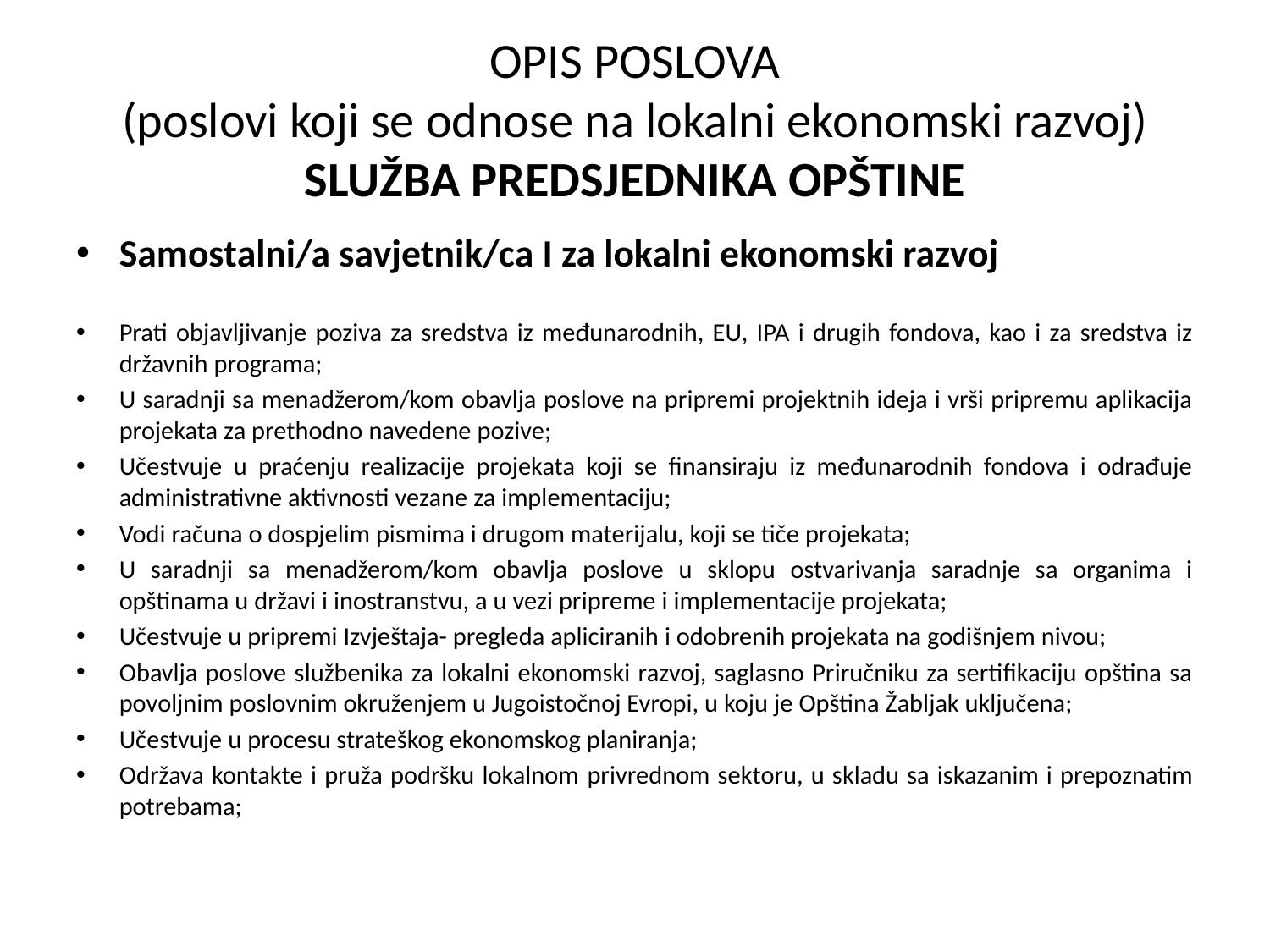

# OPIS POSLOVA (poslovi koji se odnose na lokalni ekonomski razvoj) SLUŽBA PREDSJEDNIKA OPŠTINE
Samostalni/a savjetnik/ca I za lokalni ekonomski razvoj

Prati objavljivanje poziva za sredstva iz međunarodnih, EU, IPA i drugih fondova, kao i za sredstva iz državnih programa;
U saradnji sa menadžerom/kom obavlja poslove na pripremi projektnih ideja i vrši pripremu aplikacija projekata za prethodno navedene pozive;
Učestvuje u praćenju realizacije projekata koji se finansiraju iz međunarodnih fondova i odrađuje administrativne aktivnosti vezane za implementaciju;
Vodi računa o dospjelim pismima i drugom materijalu, koji se tiče projekata;
U saradnji sa menadžerom/kom obavlja poslove u sklopu ostvarivanja saradnje sa organima i opštinama u državi i inostranstvu, a u vezi pripreme i implementacije projekata;
Učestvuje u pripremi Izvještaja- pregleda apliciranih i odobrenih projekata na godišnjem nivou;
Obavlja poslove službenika za lokalni ekonomski razvoj, saglasno Priručniku za sertifikaciju opština sa povoljnim poslovnim okruženjem u Jugoistočnoj Evropi, u koju je Opština Žabljak uključena;
Učestvuje u procesu strateškog ekonomskog planiranja;
Održava kontakte i pruža podršku lokalnom privrednom sektoru, u skladu sa iskazanim i prepoznatim potrebama;